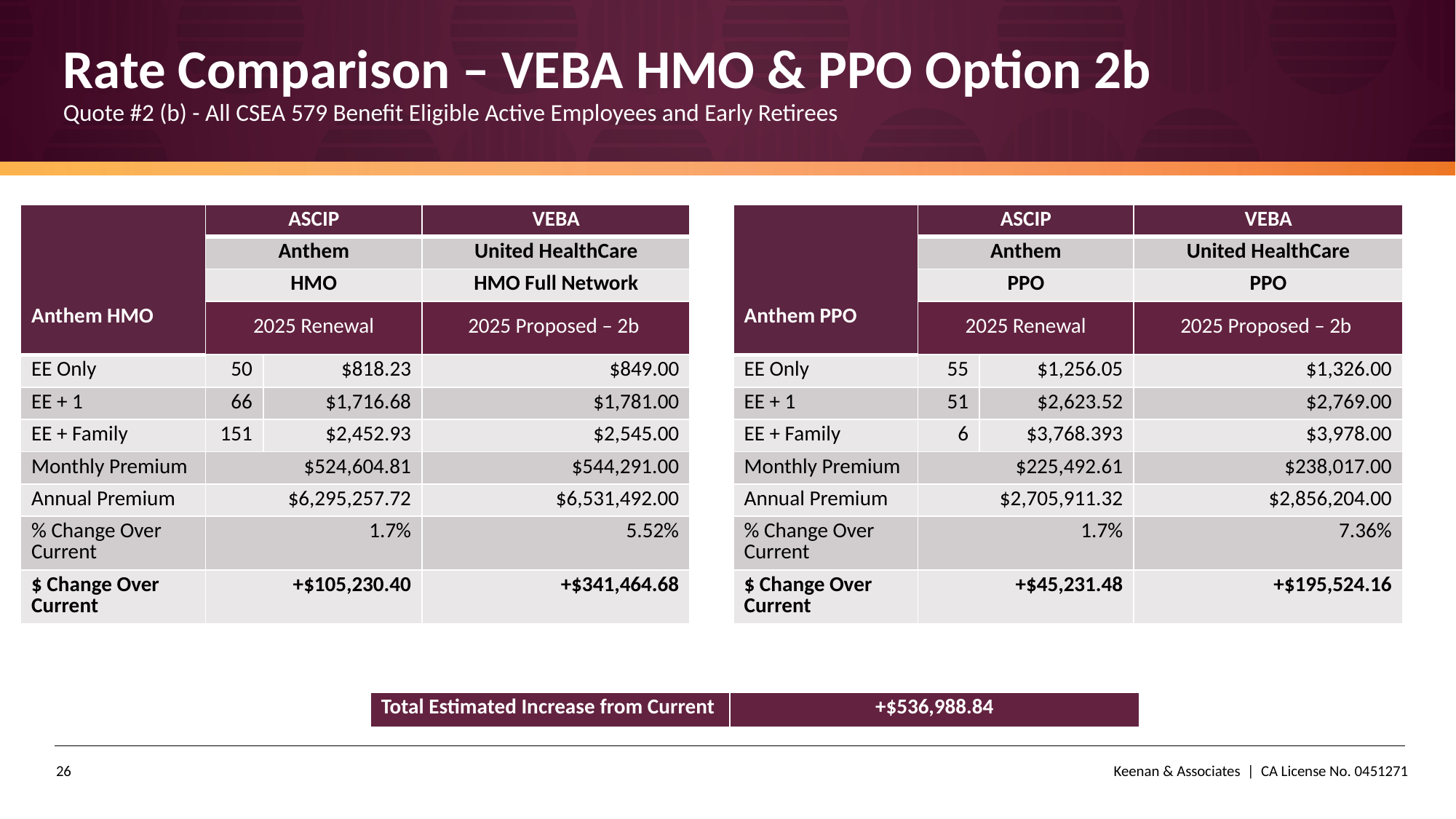

# Rate Comparison – VEBA HMO & PPO Option 2b Quote #2 (b) - All CSEA 579 Benefit Eligible Active Employees and Early Retirees
| Anthem HMO | ASCIP |  | VEBA |
| --- | --- | --- | --- |
|  | Anthem |  | United HealthCare |
|  | HMO |  | HMO Full Network |
|  | 2025 Renewal |  | 2025 Proposed – 2b |
| EE Only | 50 | $818.23 | $849.00 |
| EE + 1 | 66 | $1,716.68 | $1,781.00 |
| EE + Family | 151 | $2,452.93 | $2,545.00 |
| Monthly Premium | $524,604.81 |  | $544,291.00 |
| Annual Premium | $6,295,257.72 |  | $6,531,492.00 |
| % Change Over Current | 1.7% |  | 5.52% |
| $ Change Over Current | +$105,230.40 |  | +$341,464.68 |
| Anthem PPO | ASCIP |  | VEBA |
| --- | --- | --- | --- |
|  | Anthem |  | United HealthCare |
|  | PPO |  | PPO |
|  | 2025 Renewal |  | 2025 Proposed – 2b |
| EE Only | 55 | $1,256.05 | $1,326.00 |
| EE + 1 | 51 | $2,623.52 | $2,769.00 |
| EE + Family | 6 | $3,768.393 | $3,978.00 |
| Monthly Premium | $225,492.61 |  | $238,017.00 |
| Annual Premium | $2,705,911.32 |  | $2,856,204.00 |
| % Change Over Current | 1.7% |  | 7.36% |
| $ Change Over Current | +$45,231.48 |  | +$195,524.16 |
| Total Estimated Increase from Current | +$536,988.84 |
| --- | --- |